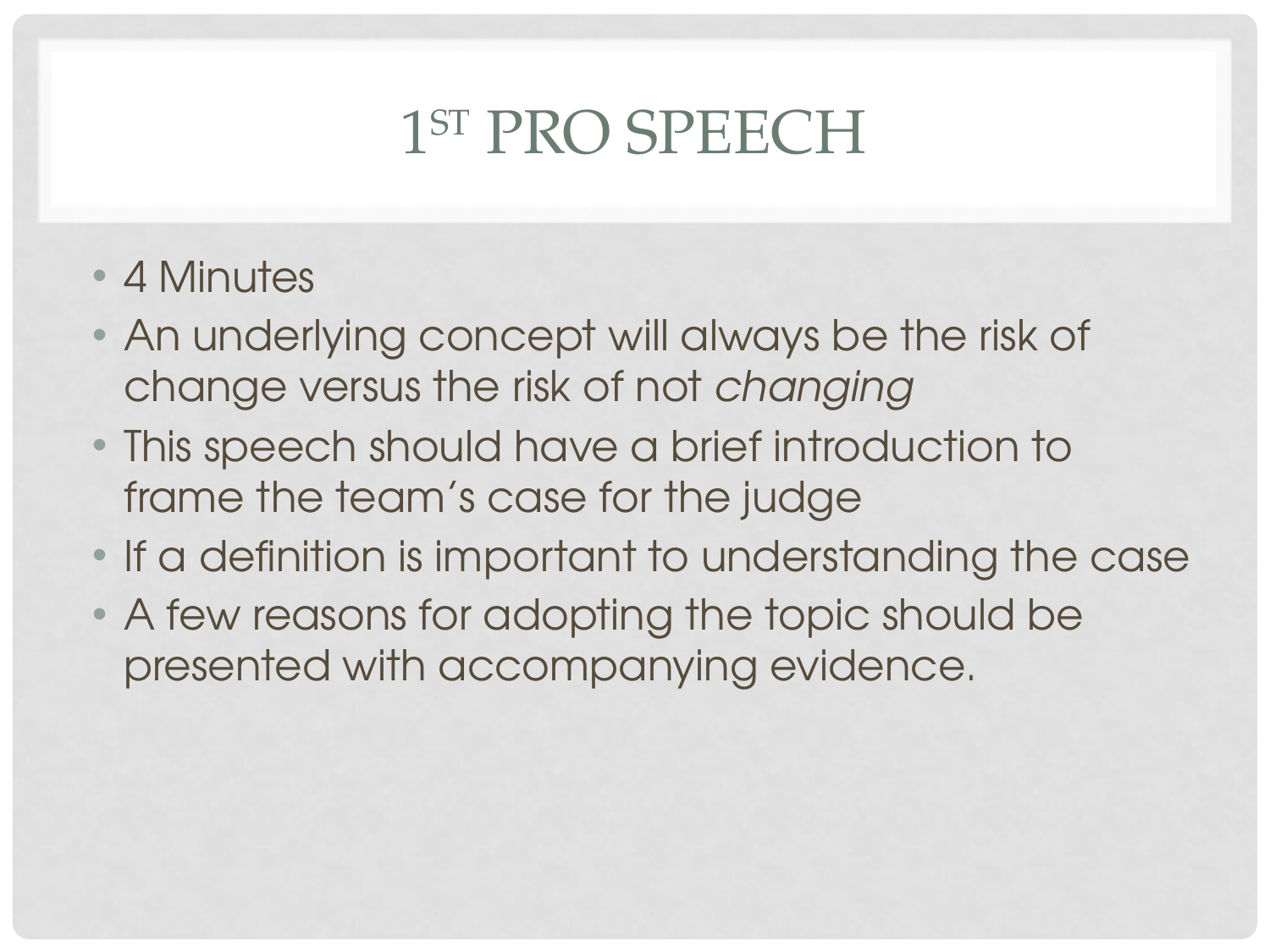

# 1st Pro speech
4 Minutes
An underlying concept will always be the risk of change versus the risk of not changing
This speech should have a brief introduction to frame the team’s case for the judge
If a definition is important to understanding the case
A few reasons for adopting the topic should be presented with accompanying evidence.